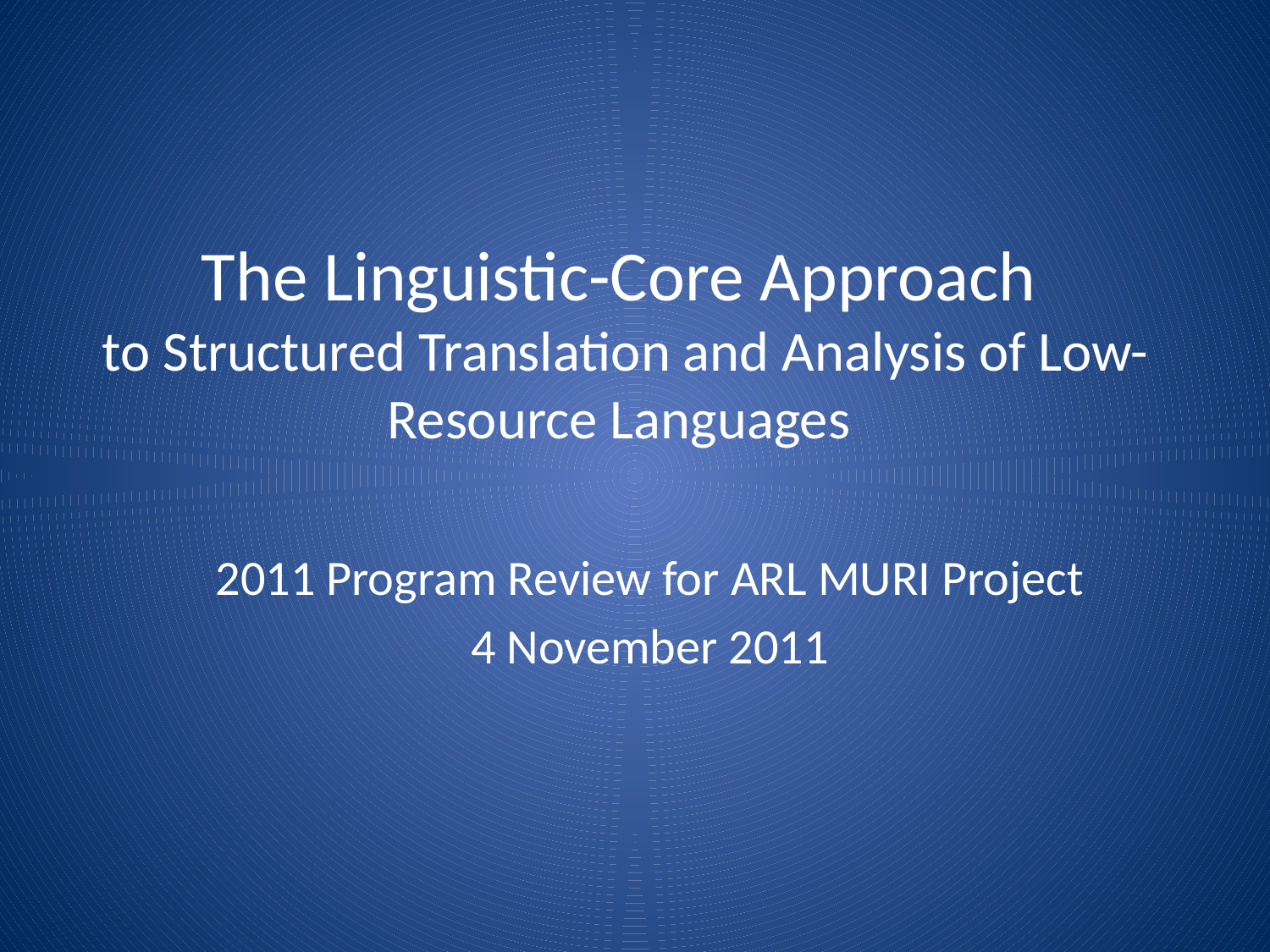

# The Linguistic-Core Approach to Structured Translation and Analysis of Low-Resource Languages
2011 Program Review for ARL MURI Project
4 November 2011